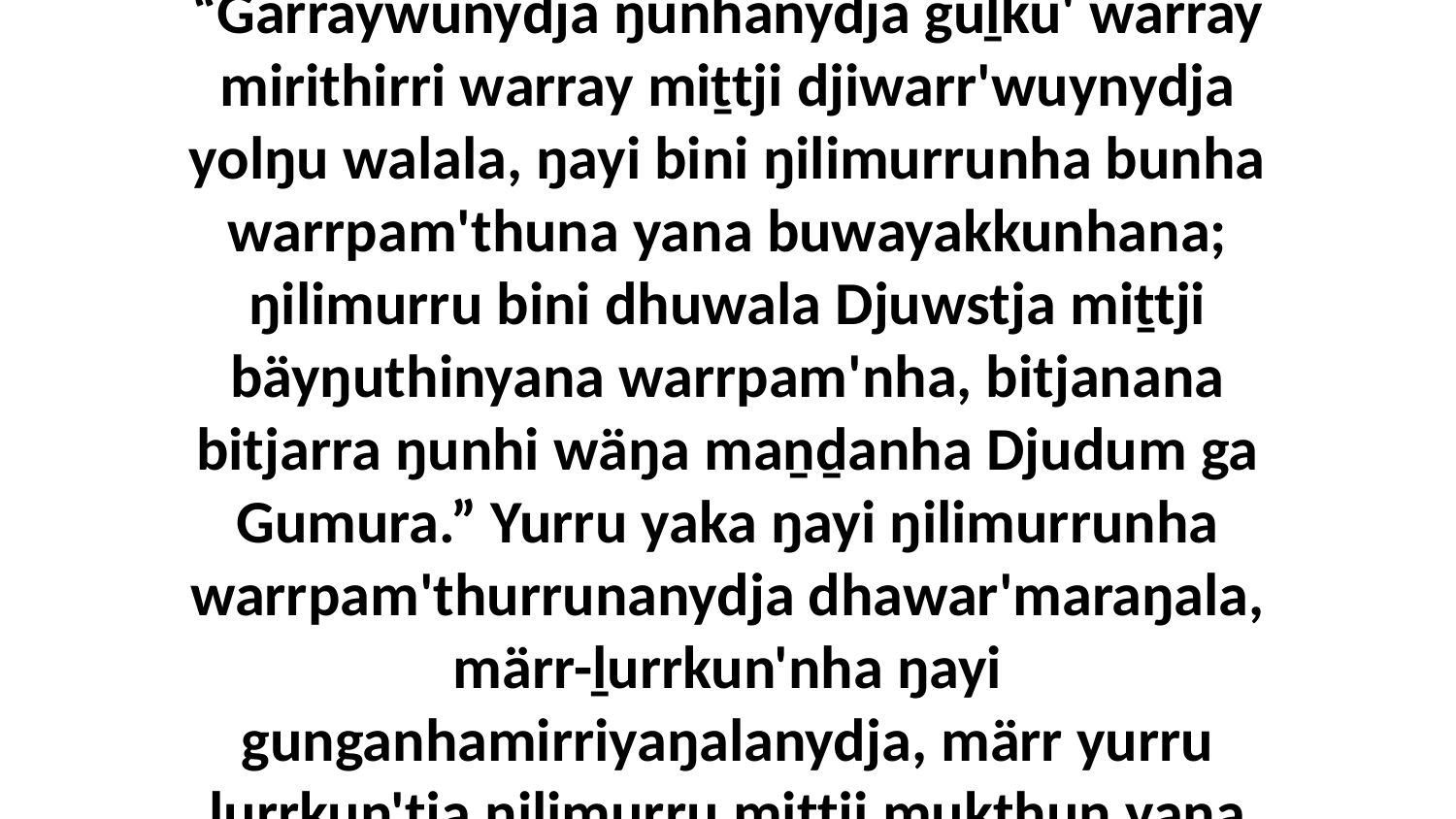

29 Yo, ŋuriŋiyi dhäwu'-ḻakaranhamirriyu Yitjayayu ḻakaraŋala bitjarra ŋäthili wal'ŋu, “Garraywunydja ŋunhanydja guḻku' warray mirithirri warray miṯtji djiwarr'wuynydja yolŋu walala, ŋayi bini ŋilimurrunha bunha warrpam'thuna yana buwayakkunhana; ŋilimurru bini dhuwala Djuwstja miṯtji bäyŋuthinyana warrpam'nha, bitjanana bitjarra ŋunhi wäŋa maṉḏanha Djudum ga Gumura.” Yurru yaka ŋayi ŋilimurrunha warrpam'thurrunanydja dhawar'maraŋala, märr-ḻurrkun'nha ŋayi gunganhamirriyaŋalanydja, märr yurru ḻurrkun'tja ŋilimurru miṯtji mukthun yana walŋathirri nhina yukurra.Djuws yaka ḏukṯukthina dhäwu'wu Djesuwalaŋu